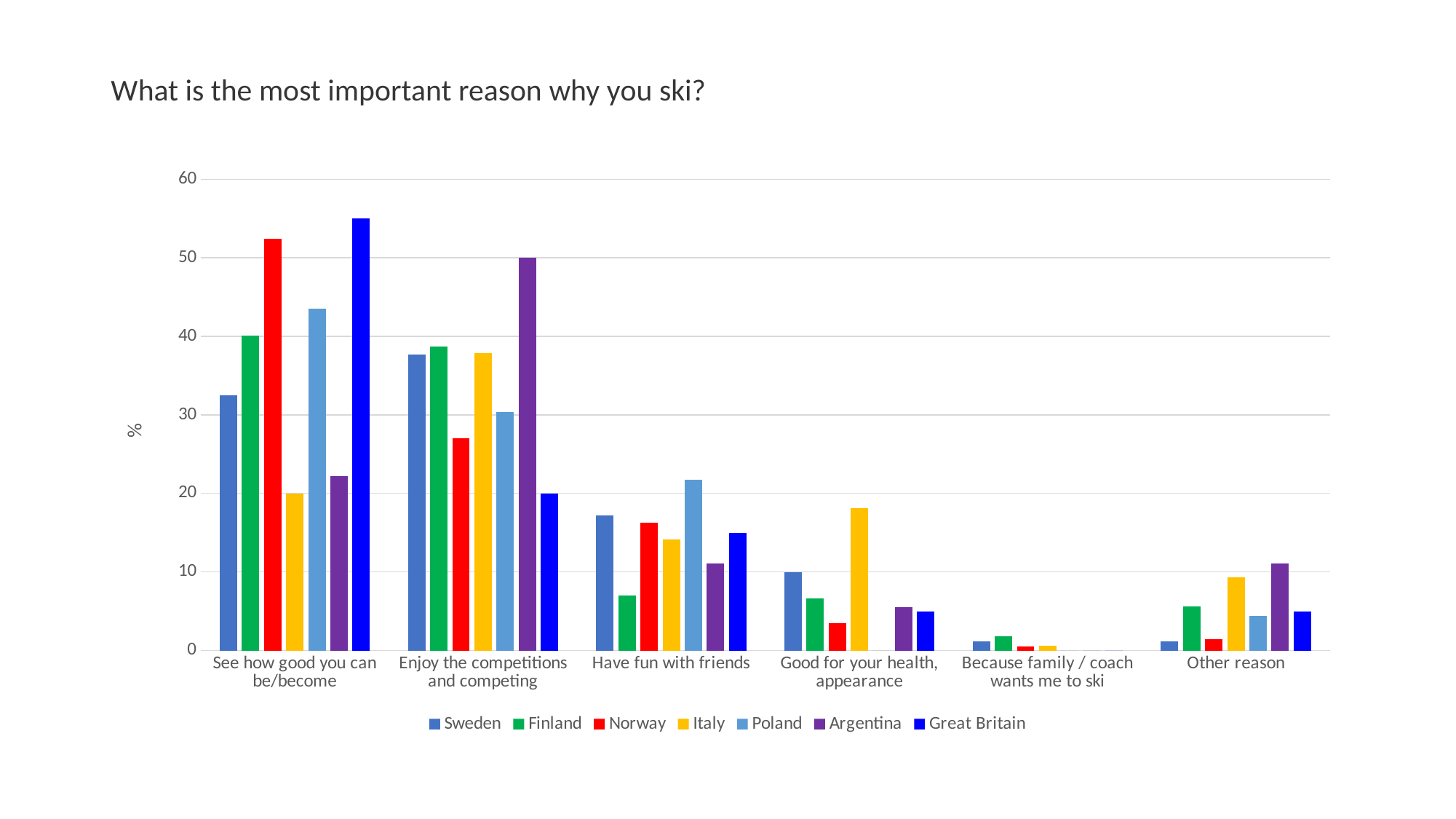

# What is the most important reason why you ski?

### Chart

| Category | Sweden | Finland | Norway | Italy | Poland | Argentina | Great Britain |
|---|---|---|---|---|---|---|---|
| See how good you can be/become | 32.5 | 40.1 | 52.4 | 20.0 | 43.5 | 22.2 | 55.0 |
| Enjoy the competitions and competing | 37.7 | 38.7 | 27.0 | 37.9 | 30.4 | 50.0 | 20.0 |
| Have fun with friends | 17.2 | 7.0 | 16.3 | 14.1 | 21.7 | 11.1 | 15.0 |
| Good for your health, appearance | 10.0 | 6.6 | 3.5 | 18.1 | 0.0 | 5.5 | 5.0 |
| Because family / coach wants me to ski | 1.2 | 1.8 | 0.5 | 0.6 | 0.0 | 0.0 | 0.0 |
| Other reason | 1.2 | 5.6 | 1.4 | 9.3 | 4.4 | 11.1 | 5.0 |